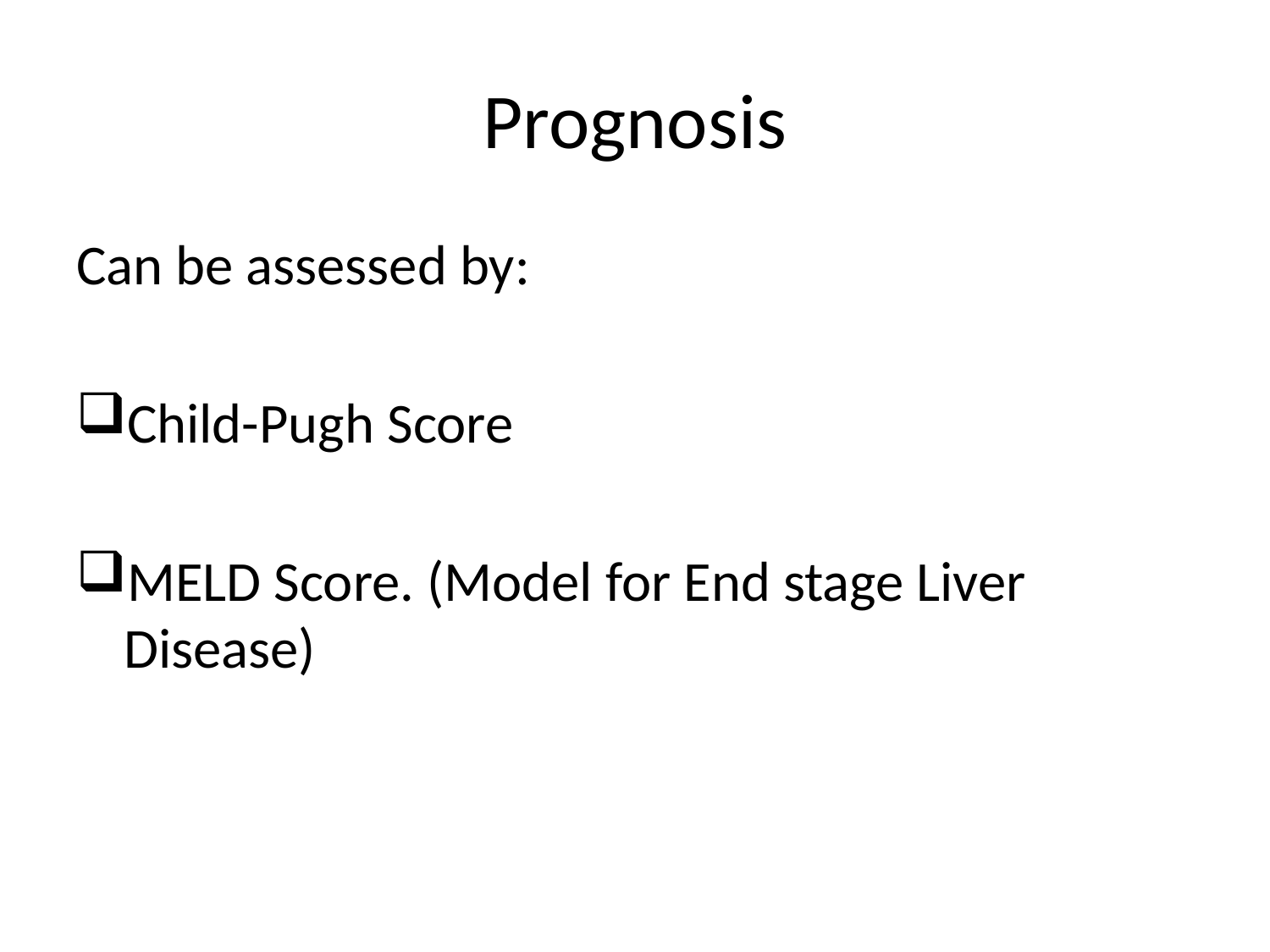

# Prognosis
Can be assessed by:

Child-Pugh Score

MELD Score. (Model for End stage Liver Disease)